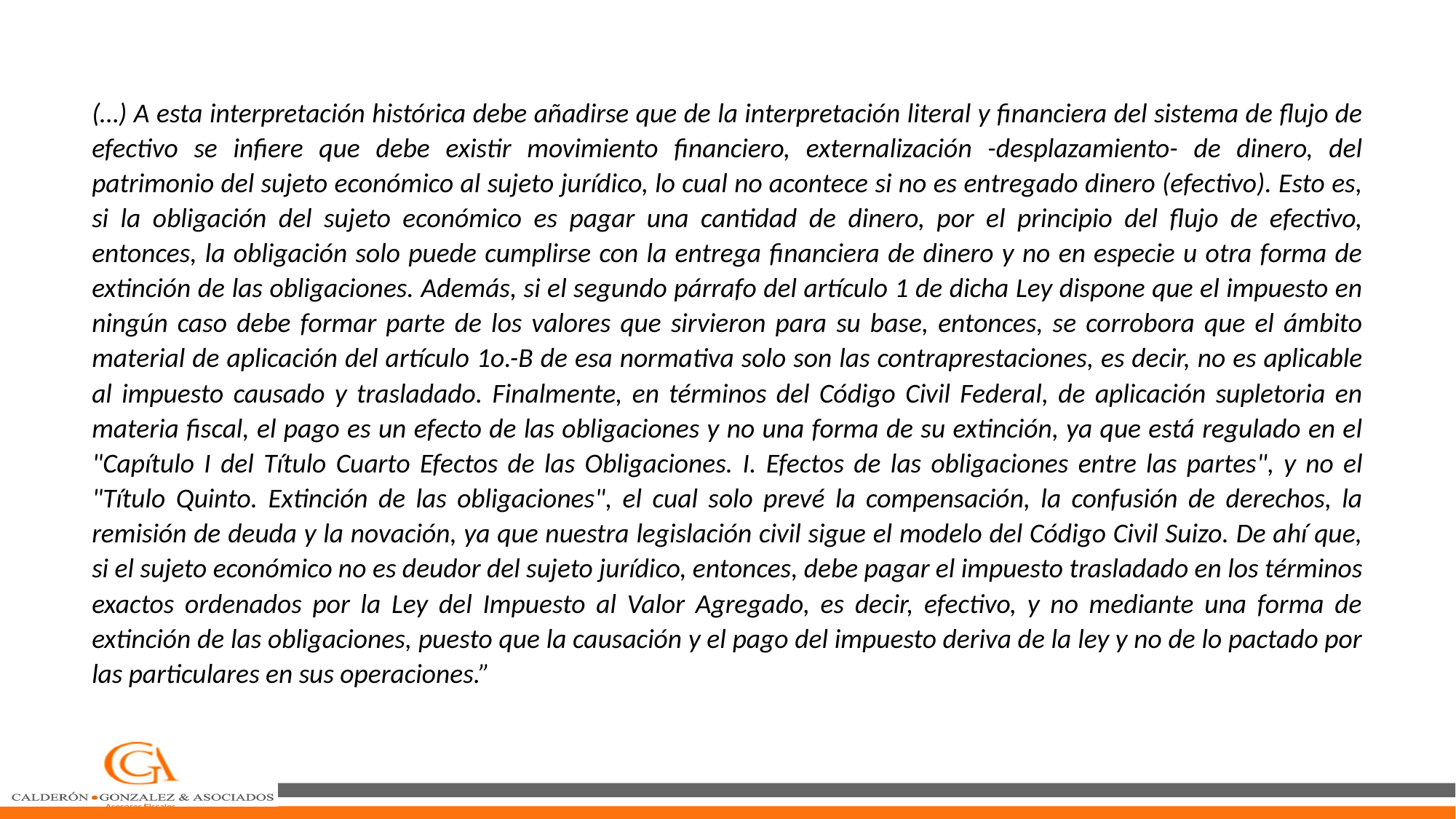

(…) A esta interpretación histórica debe añadirse que de la interpretación literal y financiera del sistema de flujo de efectivo se infiere que debe existir movimiento financiero, externalización -desplazamiento- de dinero, del patrimonio del sujeto económico al sujeto jurídico, lo cual no acontece si no es entregado dinero (efectivo). Esto es, si la obligación del sujeto económico es pagar una cantidad de dinero, por el principio del flujo de efectivo, entonces, la obligación solo puede cumplirse con la entrega financiera de dinero y no en especie u otra forma de extinción de las obligaciones. Además, si el segundo párrafo del artículo 1 de dicha Ley dispone que el impuesto en ningún caso debe formar parte de los valores que sirvieron para su base, entonces, se corrobora que el ámbito material de aplicación del artículo 1o.-B de esa normativa solo son las contraprestaciones, es decir, no es aplicable al impuesto causado y trasladado. Finalmente, en términos del Código Civil Federal, de aplicación supletoria en materia fiscal, el pago es un efecto de las obligaciones y no una forma de su extinción, ya que está regulado en el "Capítulo I del Título Cuarto Efectos de las Obligaciones. I. Efectos de las obligaciones entre las partes", y no el "Título Quinto. Extinción de las obligaciones", el cual solo prevé la compensación, la confusión de derechos, la remisión de deuda y la novación, ya que nuestra legislación civil sigue el modelo del Código Civil Suizo. De ahí que, si el sujeto económico no es deudor del sujeto jurídico, entonces, debe pagar el impuesto trasladado en los términos exactos ordenados por la Ley del Impuesto al Valor Agregado, es decir, efectivo, y no mediante una forma de extinción de las obligaciones, puesto que la causación y el pago del impuesto deriva de la ley y no de lo pactado por las particulares en sus operaciones.”